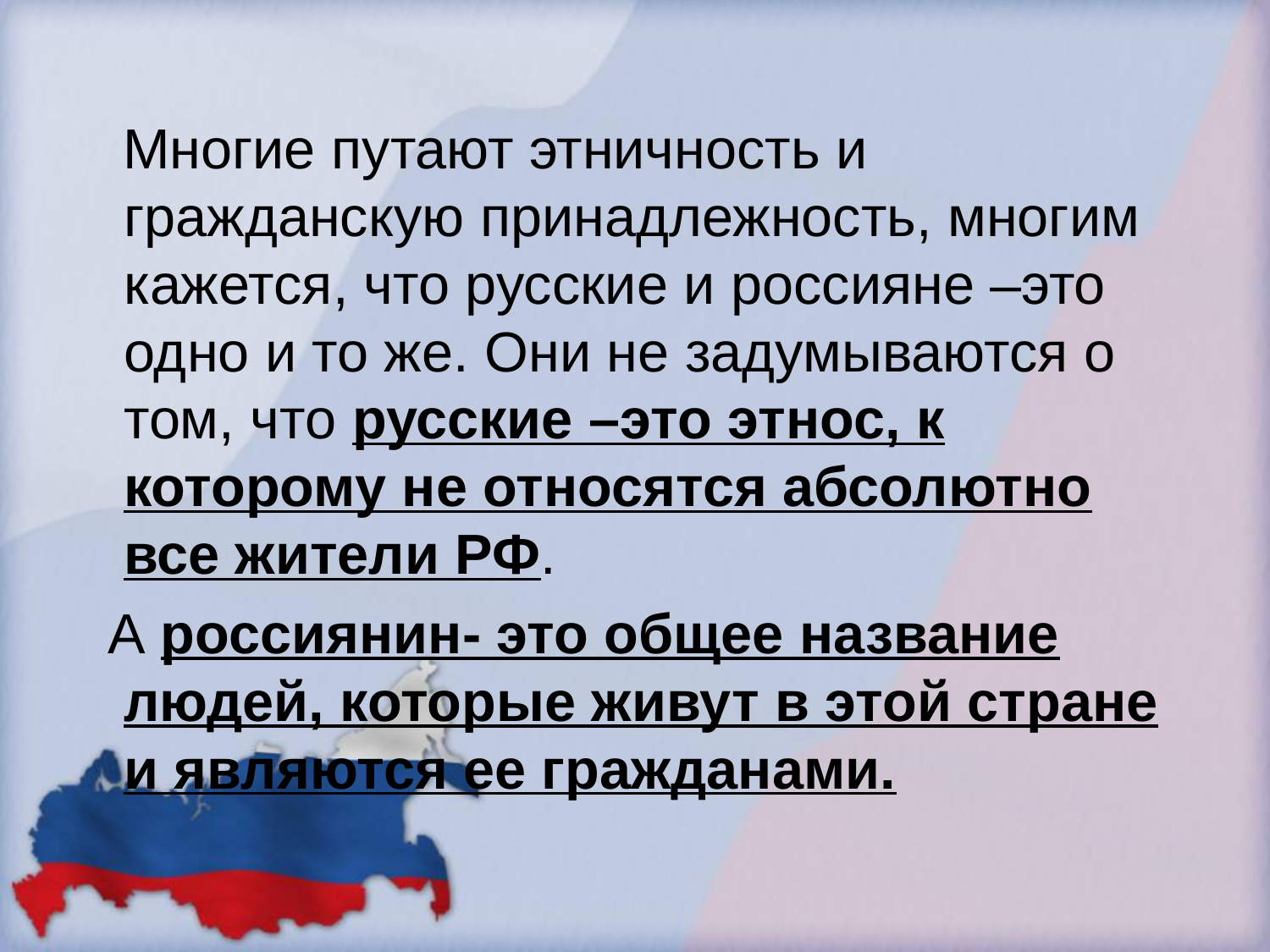

Многие путают этничность и гражданскую принадлежность, многим кажется, что русские и россияне –это одно и то же. Они не задумываются о  том, что русские –это этнос, к которому не относятся абсолютно все жители РФ.
  А россиянин- это общее название людей, которые живут в этой стране и являются ее гражданами.